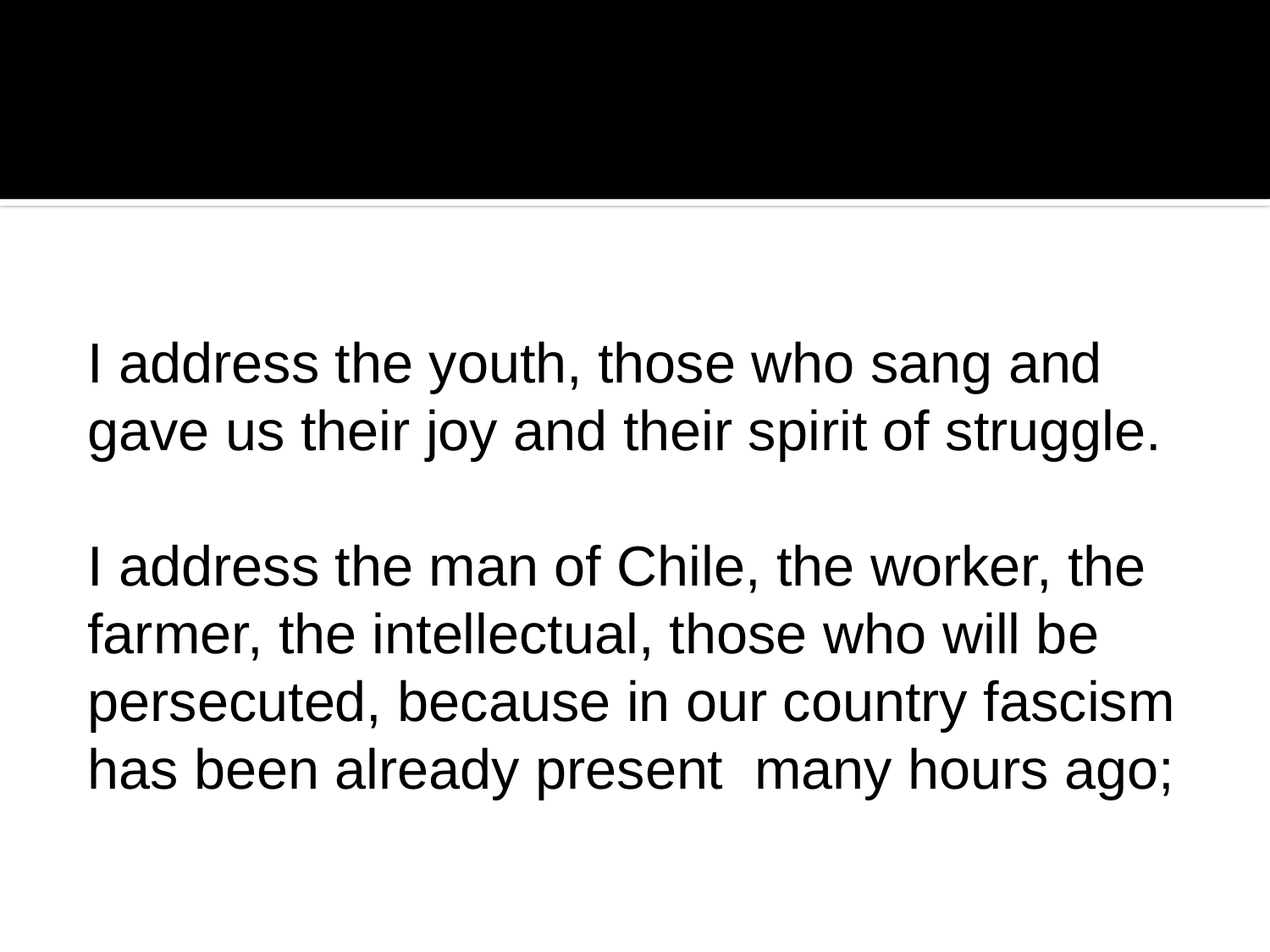

#

I address the youth, those who sang and gave us their joy and their spirit of struggle.

I address the man of Chile, the worker, the farmer, the intellectual, those who will be persecuted, because in our country fascism has been already present  many hours ago;